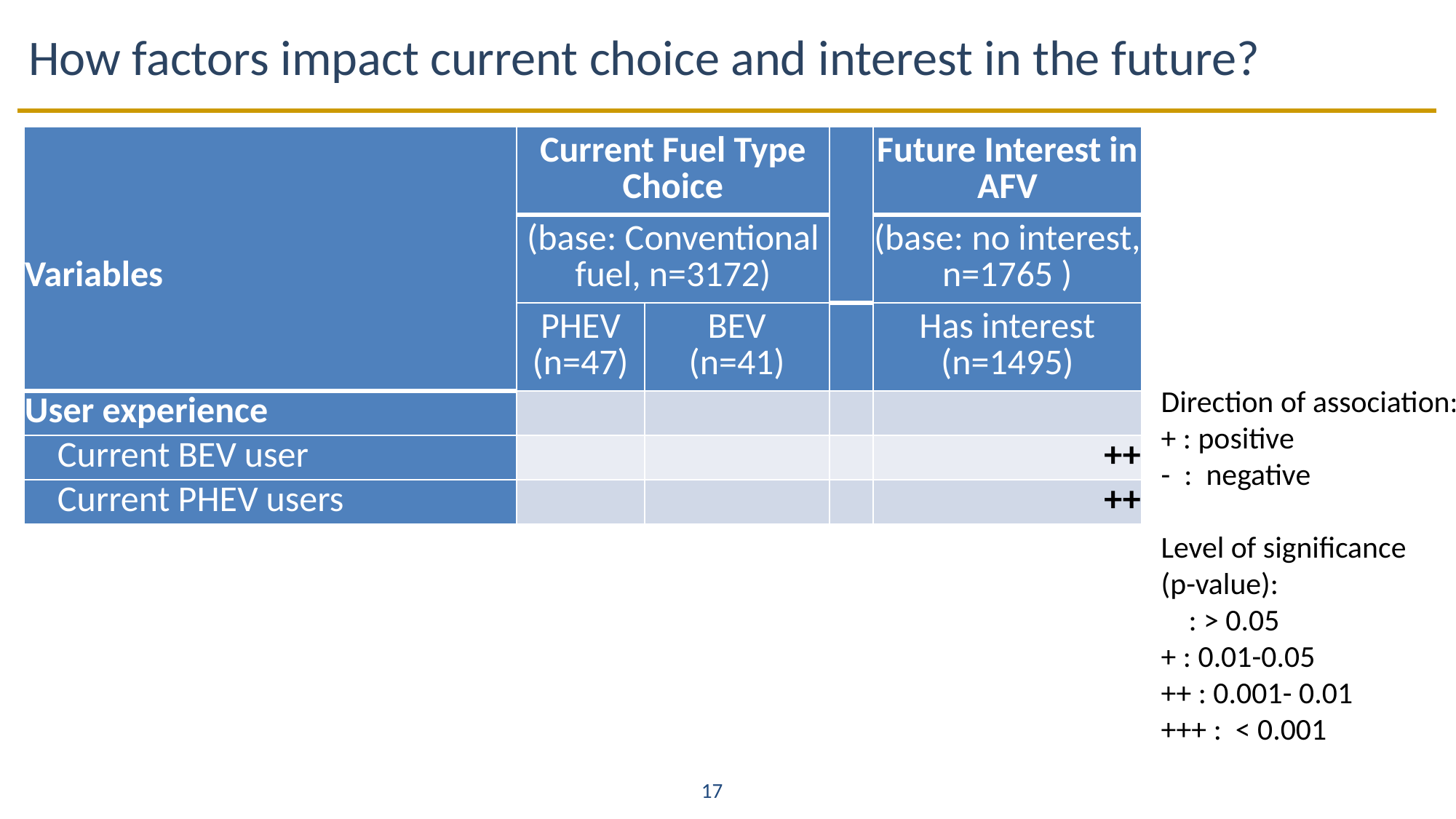

# How factors impact current choice and interest in the future?
| Variables | Current Fuel Type Choice |  |  | Future Interest in AFV |
| --- | --- | --- | --- | --- |
|  | (base: Conventional fuel, n=3172) |  |  | (base: no interest, n=1765 ) |
| Variables | PHEV (n=47) | BEV (n=41) |  | Has interest (n=1495) |
| User experience |  |  |  |  |
| Current BEV user |  |  |  | ++ |
| Current PHEV users |  |  |  | ++ |

Direction of association:
+ : positive
-  :  negative

Level of significance
(p-value):
    : > 0.05
+ : 0.01-0.05
++ : 0.001- 0.01
+++ :  < 0.001

17